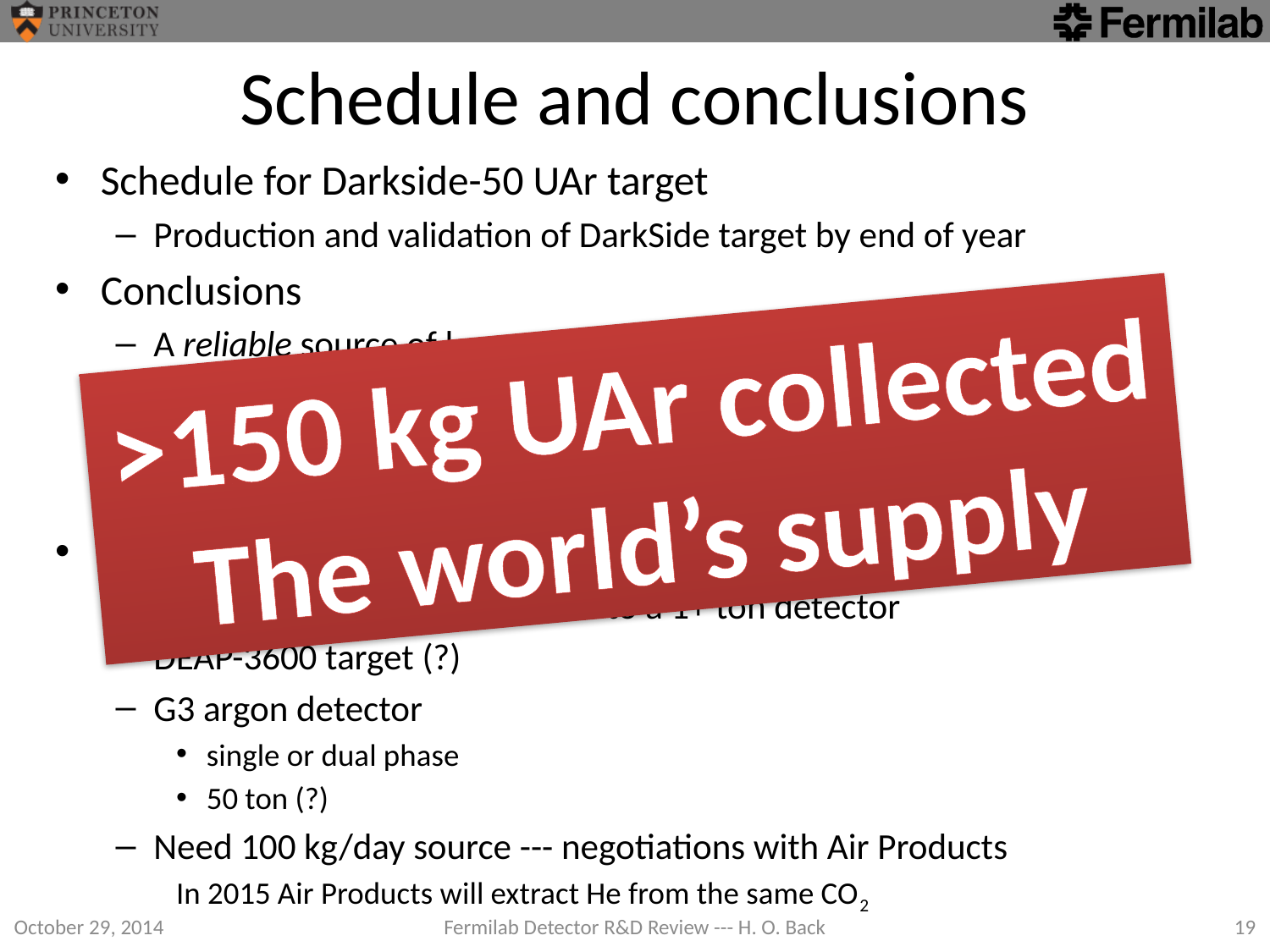

# Schedule and conclusions
Schedule for Darkside-50 UAr target
Production and validation of DarkSide target by end of year
Conclusions
A reliable source of low-radioactivity argon has been established
Extraction and purification of the UAr is possible on a large scale
However, there have been issues along the way
AND, we still have not shown that our UAr is detector grade
Future
DarkSide would like to expand to a 1+ ton detector
DEAP-3600 target (?)
G3 argon detector
single or dual phase
50 ton (?)
Need 100 kg/day source --- negotiations with Air Products
In 2015 Air Products will extract He from the same CO2
>150 kg UAr collected
The world’s supply
October 29, 2014
Fermilab Detector R&D Review --- H. O. Back
19